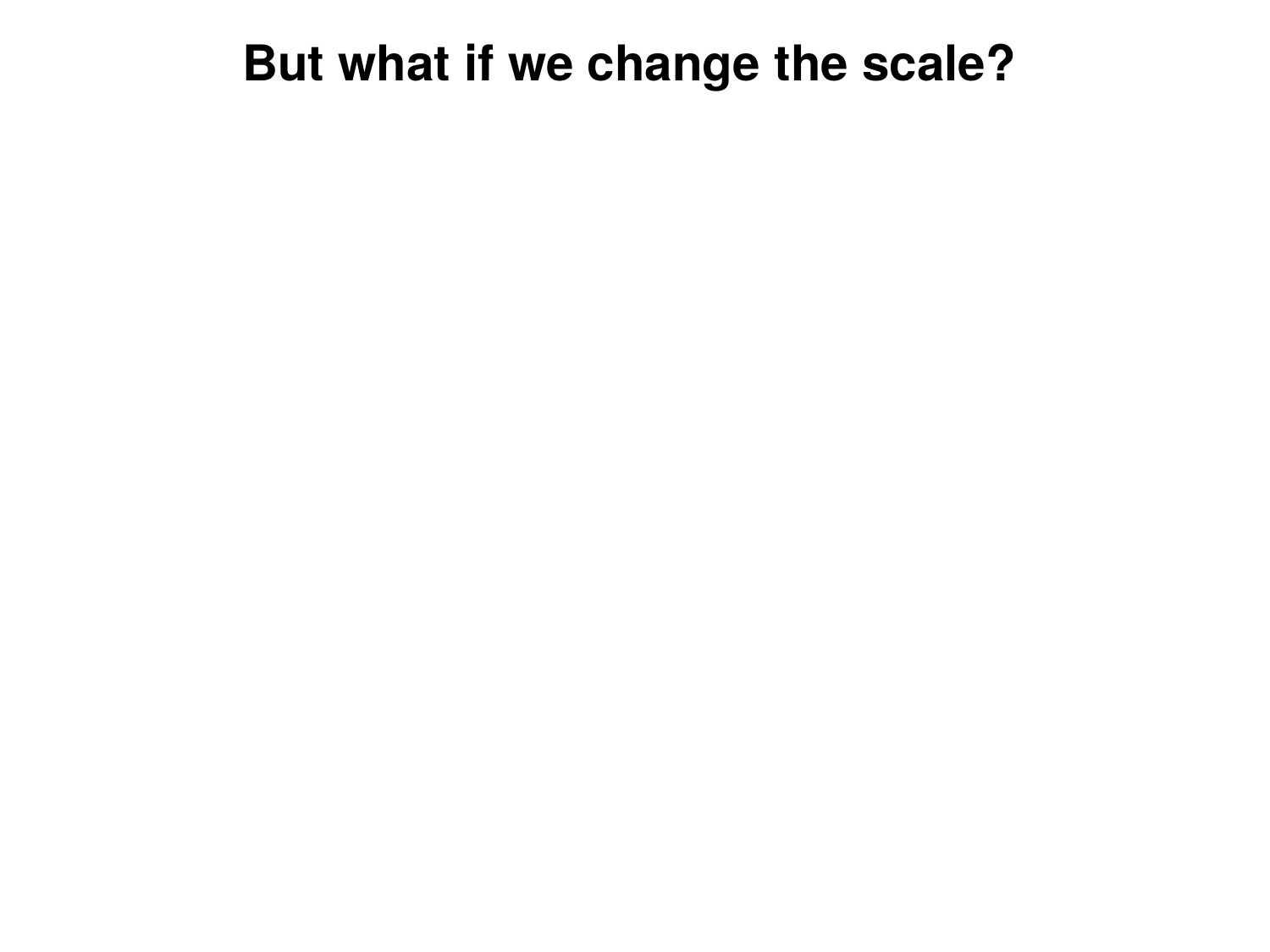

# But what if we change the scale?